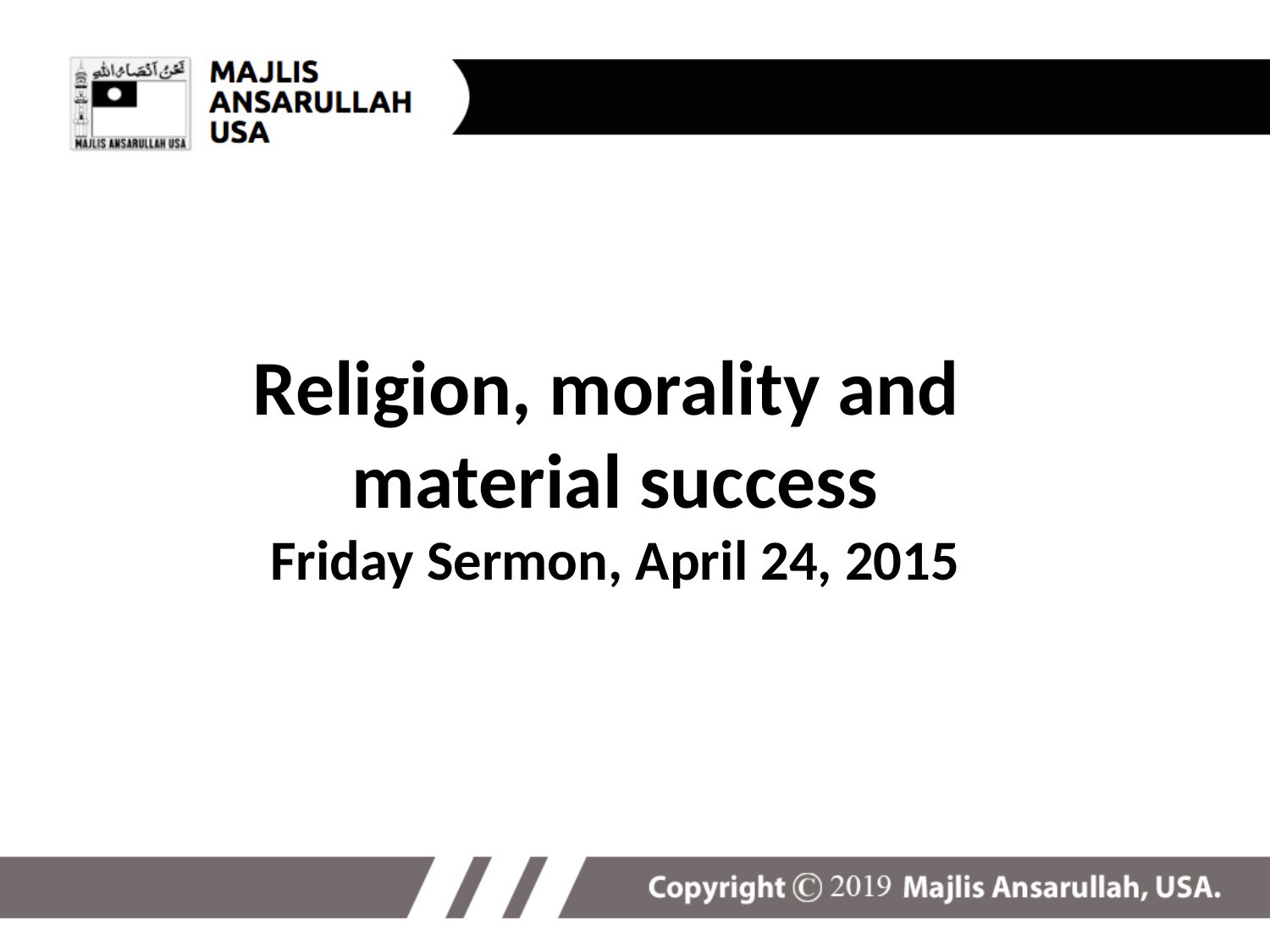

Religion, morality and
material success
Friday Sermon, April 24, 2015